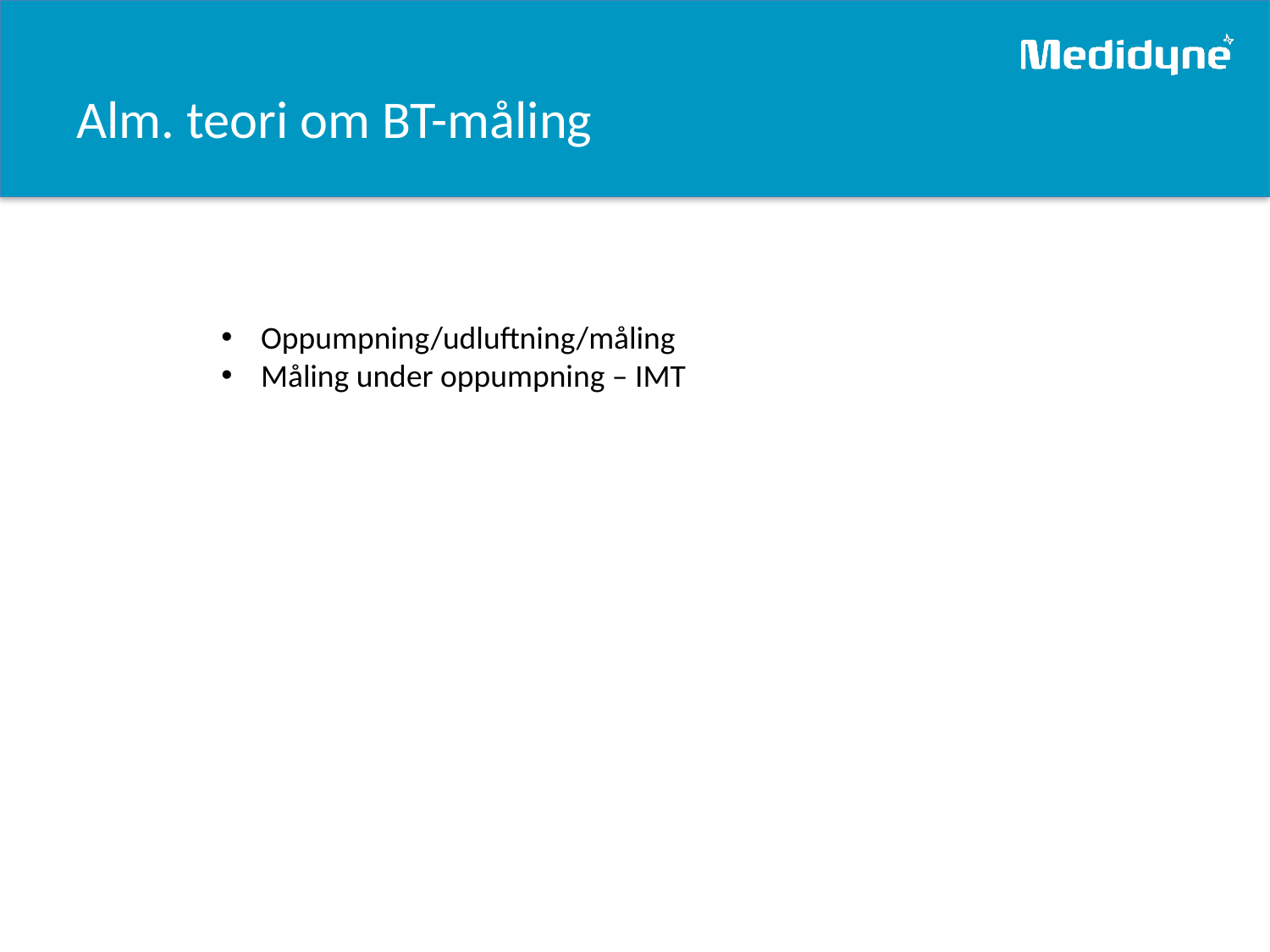

# Alm. teori om BT-måling
Oppumpning/udluftning/måling
Måling under oppumpning – IMT